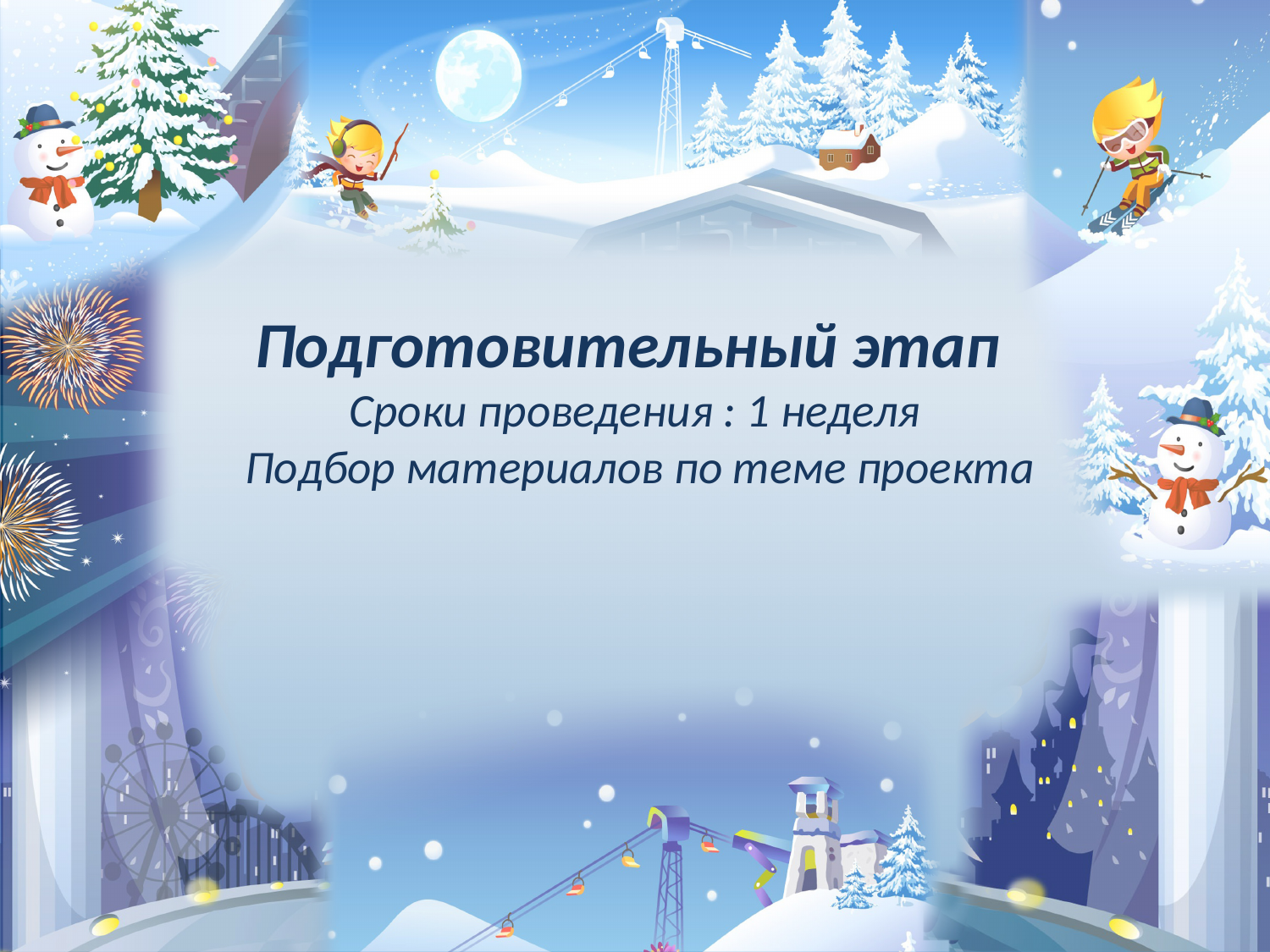

# Подготовительный этап Сроки проведения : 1 неделя Подбор материалов по теме проекта